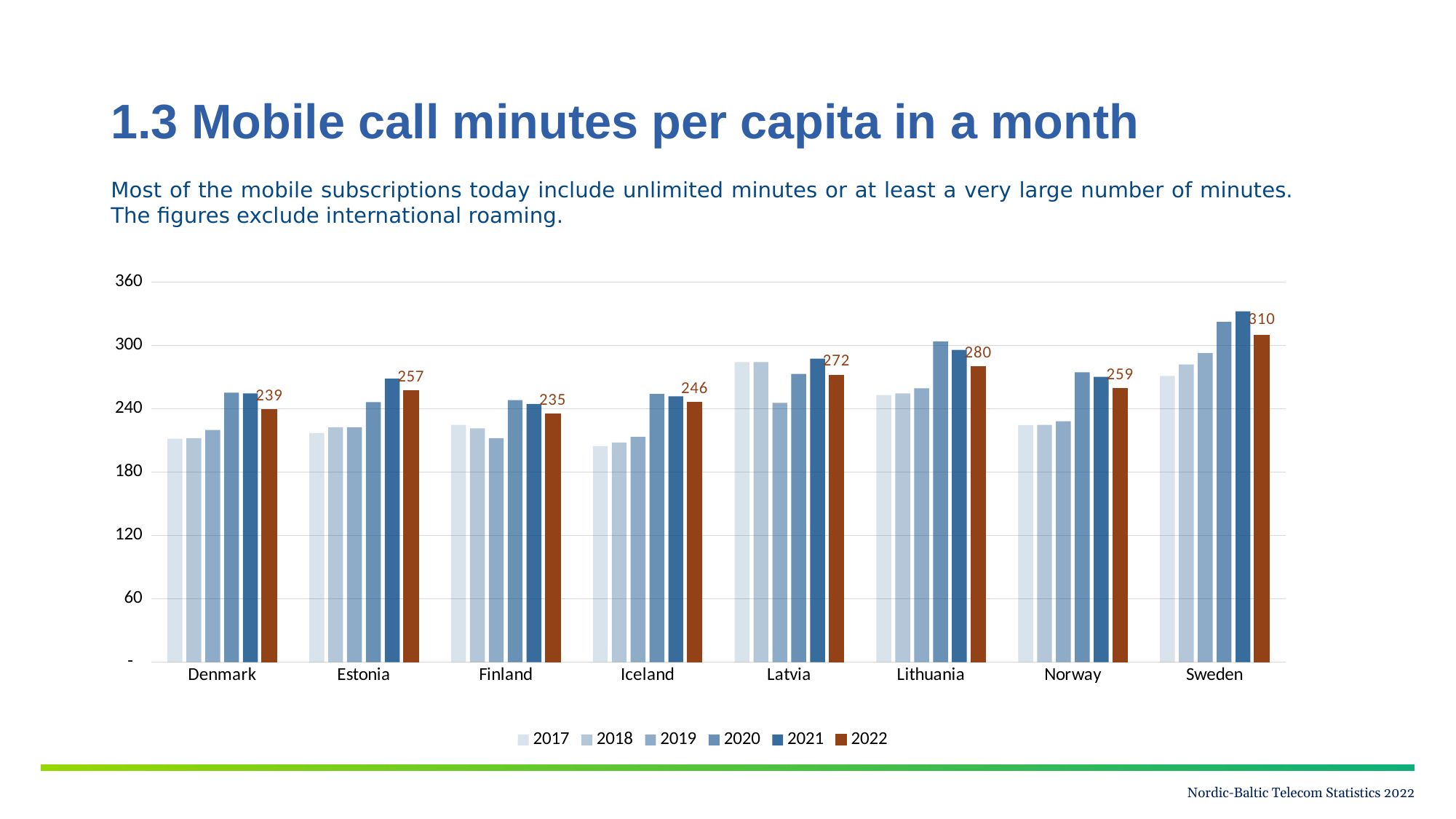

# 1.3 Mobile call minutes per capita in a month
Most of the mobile subscriptions today include unlimited minutes or at least a very large number of minutes. The figures exclude international roaming.

### Chart

| Category | 2017 | 2018 | 2019 | 2020 | 2021 | 2022 |
|---|---|---|---|---|---|---|
| Denmark | 211.63655110814875 | 212.16730447113815 | 219.87601644284345 | 255.16460376529454 | 254.60521925739457 | 239.12114733979092 |
| Estonia | 216.91258426445495 | 222.42015267482878 | 222.47665207293267 | 246.21432243743698 | 268.44389603452606 | 257.1670916382927 |
| Finland | 224.68304808144634 | 221.4905051463544 | 212.17581502178226 | 248.26250879520308 | 244.5069227045713 | 235.13829827311105 |
| Iceland | 204.71612378629166 | 207.98843668327774 | 213.29144399222994 | 253.98237127341878 | 251.82858114860412 | 245.85781165916197 |
| Latvia | 284.2428155668219 | 284.20612565764986 | 245.58690552636065 | 272.9032272831392 | 287.4395066454059 | 271.99388779371446 |
| Lithuania | 253.0378725819576 | 254.480974290407 | 259.3151974345852 | 303.6887865087087 | 295.77711744627044 | 280.0493379608359 |
| Norway | 224.55891751367074 | 224.66200240786918 | 228.22347298079973 | 274.52979197933786 | 270.16989336629115 | 259.362534511495 |
| Sweden | 271.09683794466406 | 281.8863979488152 | 292.8200385682933 | 322.3576492597232 | 332.30123899732115 | 309.89038839257427 |